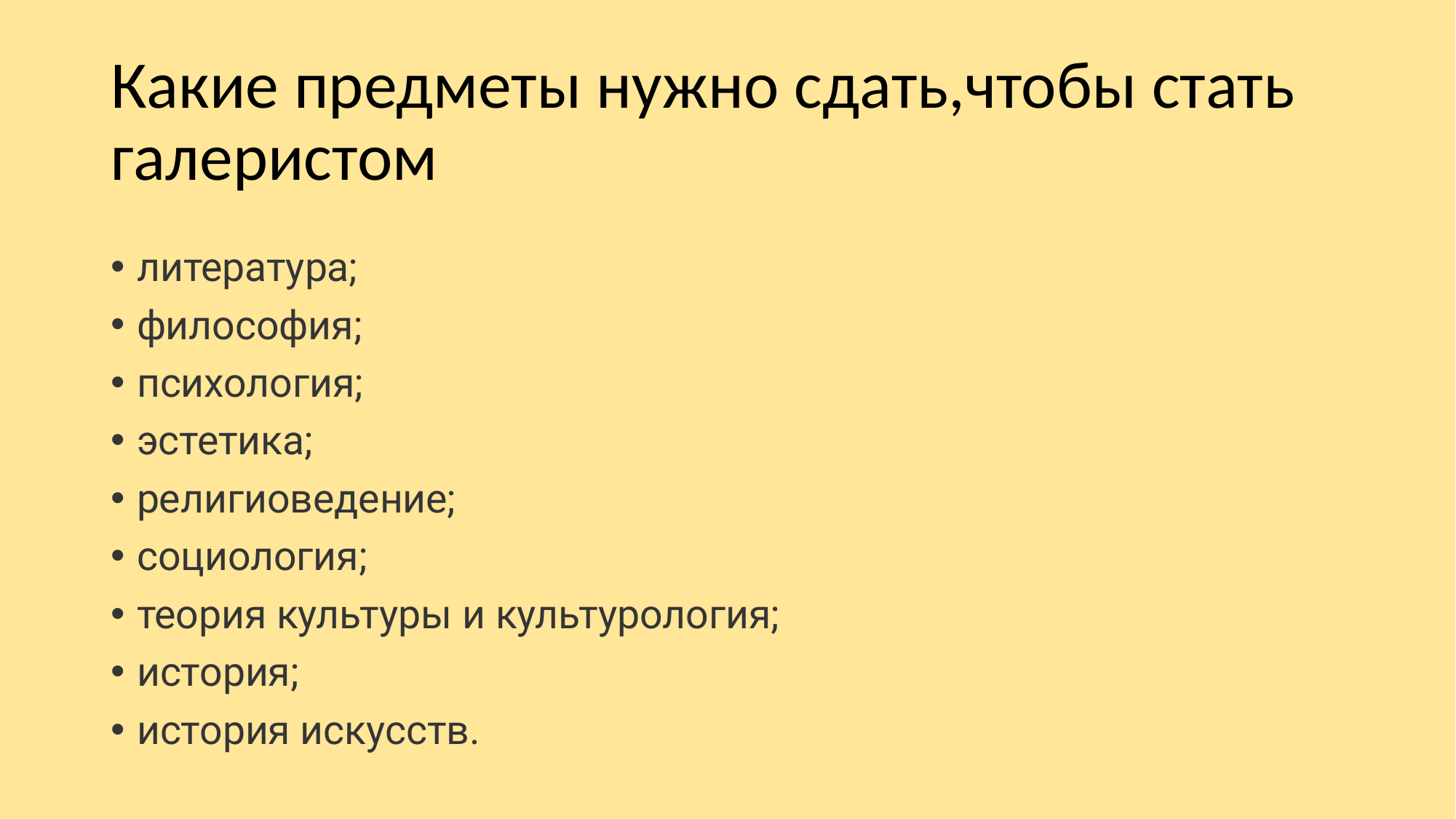

# Какие предметы нужно сдать,чтобы стать галеристом
литература;
философия;
психология;
эстетика;
религиоведение;
социология;
теория культуры и культурология;
история;
история искусств.